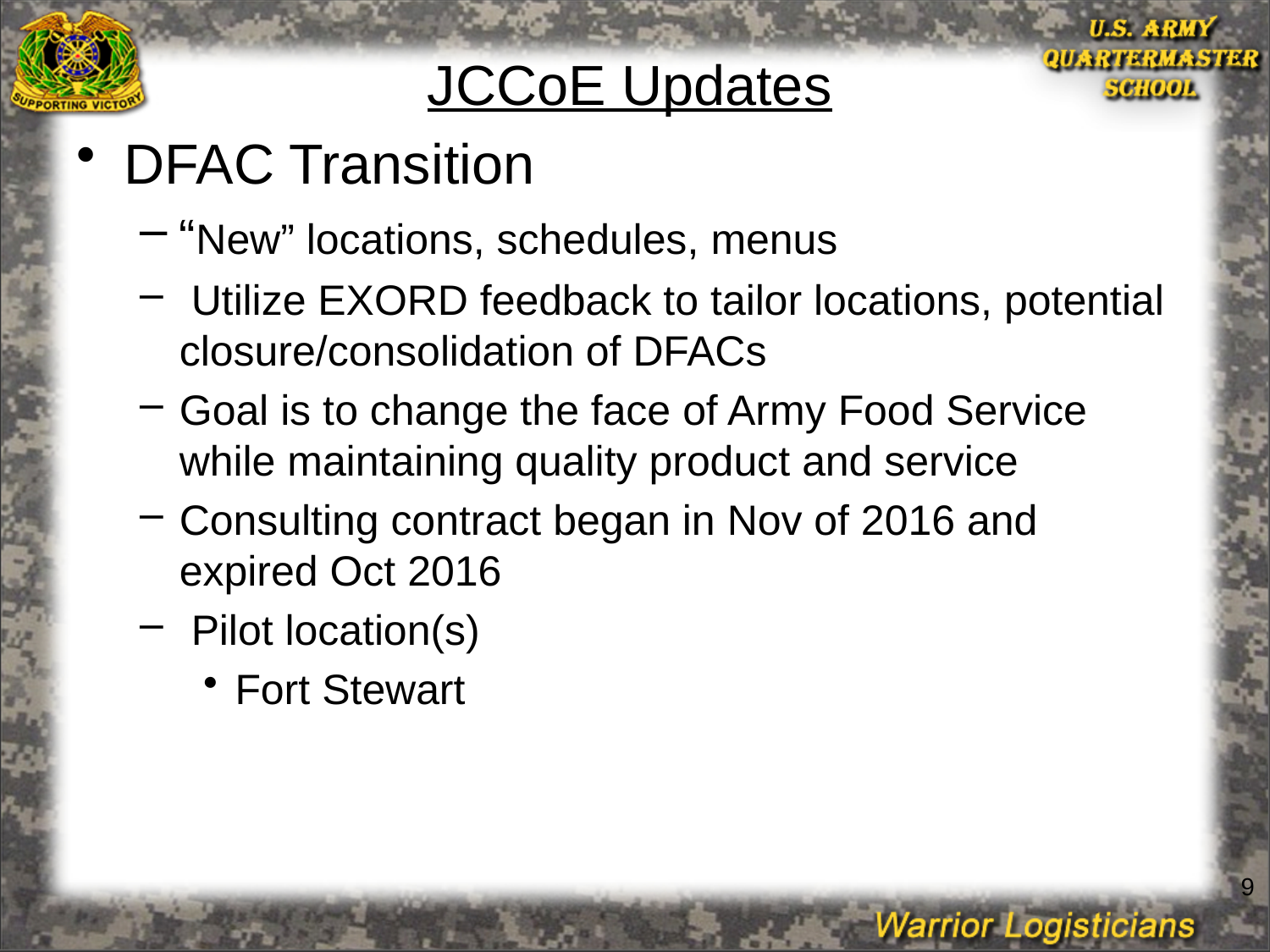

# JCCoE Updates
DFAC Transition
“New” locations, schedules, menus
 Utilize EXORD feedback to tailor locations, potential closure/consolidation of DFACs
Goal is to change the face of Army Food Service while maintaining quality product and service
Consulting contract began in Nov of 2016 and expired Oct 2016
 Pilot location(s)
Fort Stewart
9